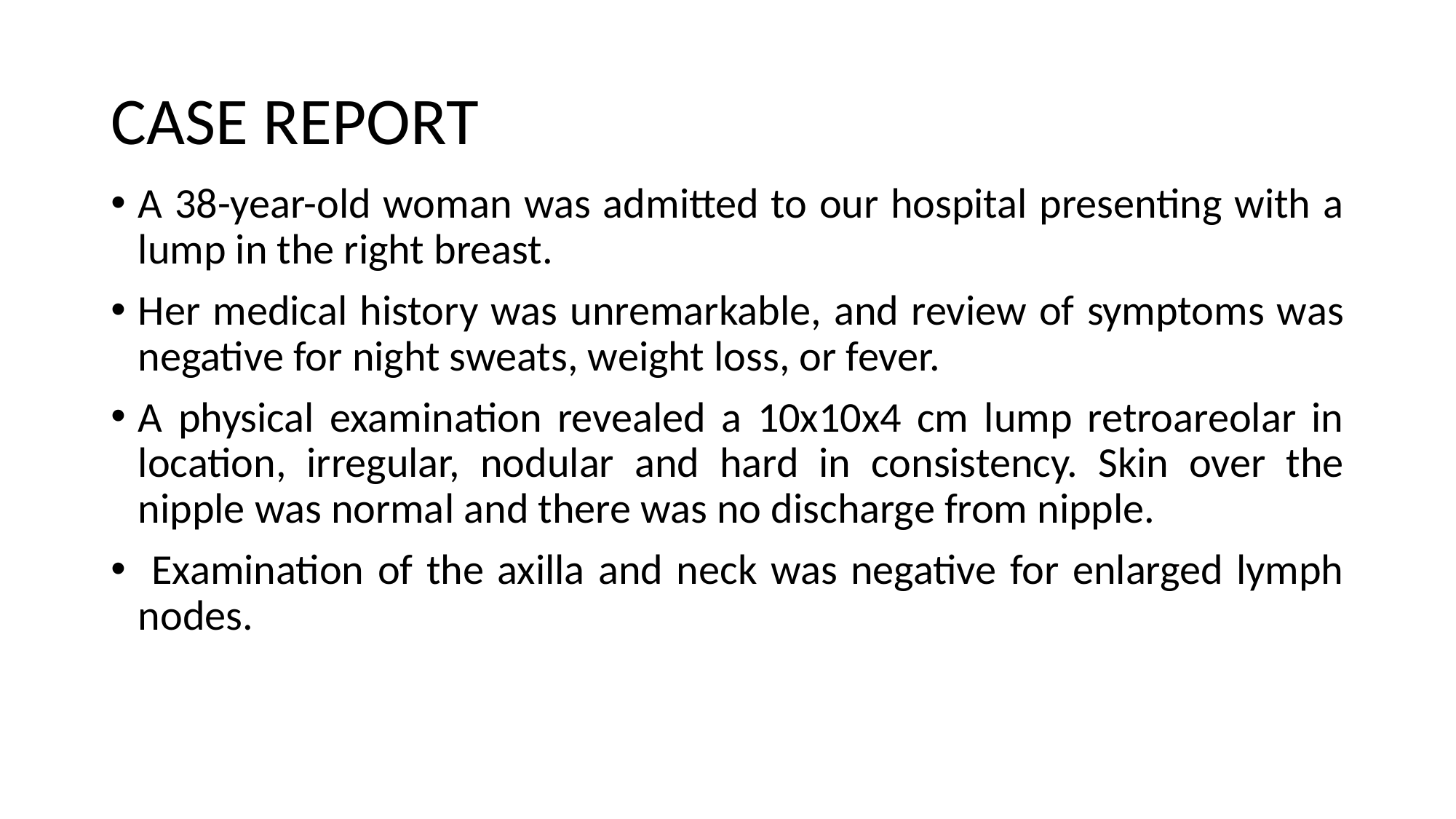

# CASE REPORT
A 38-year-old woman was admitted to our hospital presenting with a lump in the right breast.
Her medical history was unremarkable, and review of symptoms was negative for night sweats, weight loss, or fever.
A physical examination revealed a 10x10x4 cm lump retroareolar in location, irregular, nodular and hard in consistency. Skin over the nipple was normal and there was no discharge from nipple.
 Examination of the axilla and neck was negative for enlarged lymph nodes.